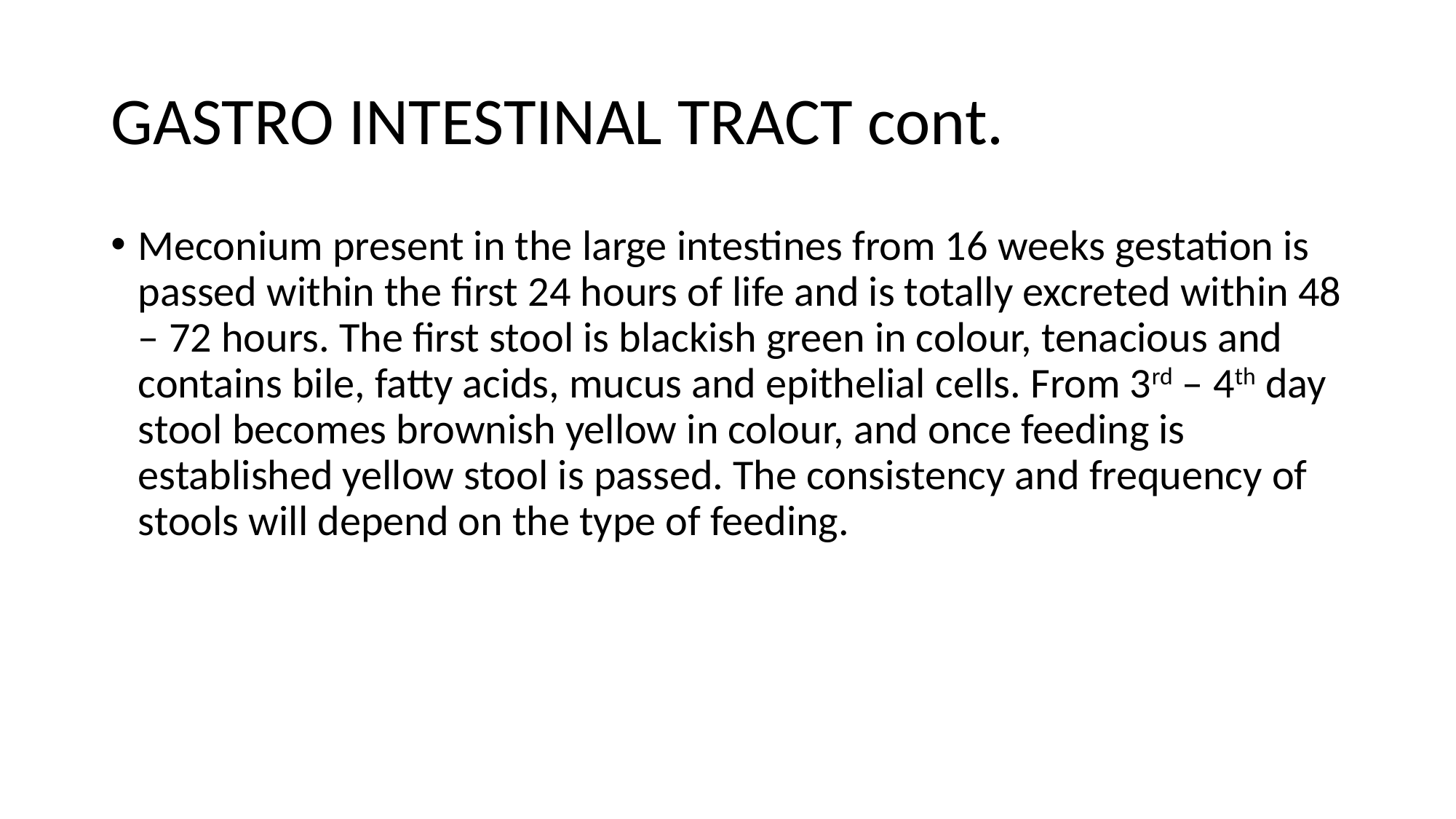

# GASTRO INTESTINAL TRACT cont.
Meconium present in the large intestines from 16 weeks gestation is passed within the first 24 hours of life and is totally excreted within 48 – 72 hours. The first stool is blackish green in colour, tenacious and contains bile, fatty acids, mucus and epithelial cells. From 3rd – 4th day stool becomes brownish yellow in colour, and once feeding is established yellow stool is passed. The consistency and frequency of stools will depend on the type of feeding.